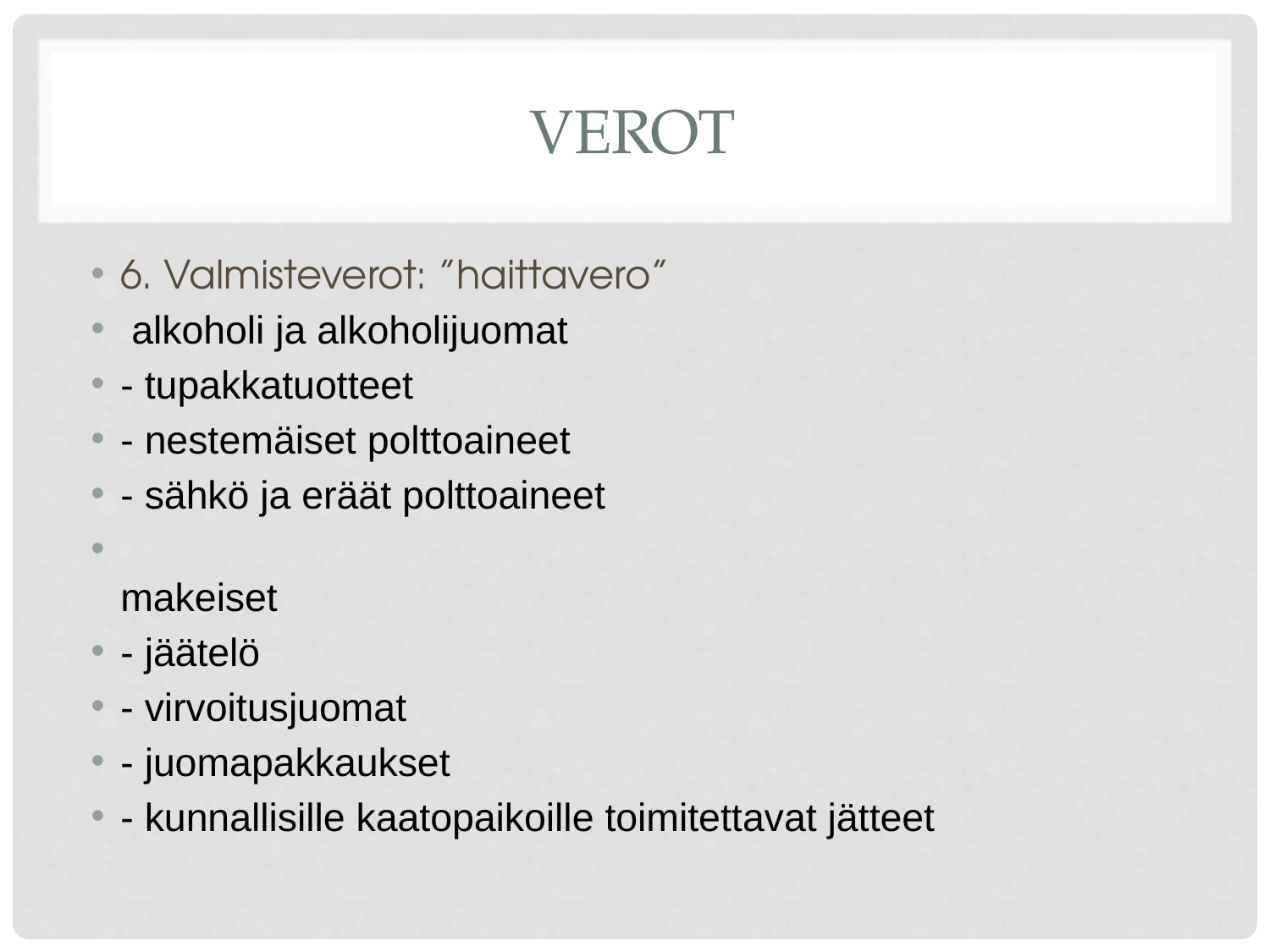

# Verot
6. Valmisteverot: ”haittavero”
 alkoholi ja alkoholijuomat
- tupakkatuotteet
- nestemäiset polttoaineet
- sähkö ja eräät polttoaineet
makeiset
- jäätelö
- virvoitusjuomat
- juomapakkaukset
- kunnallisille kaatopaikoille toimitettavat jätteet